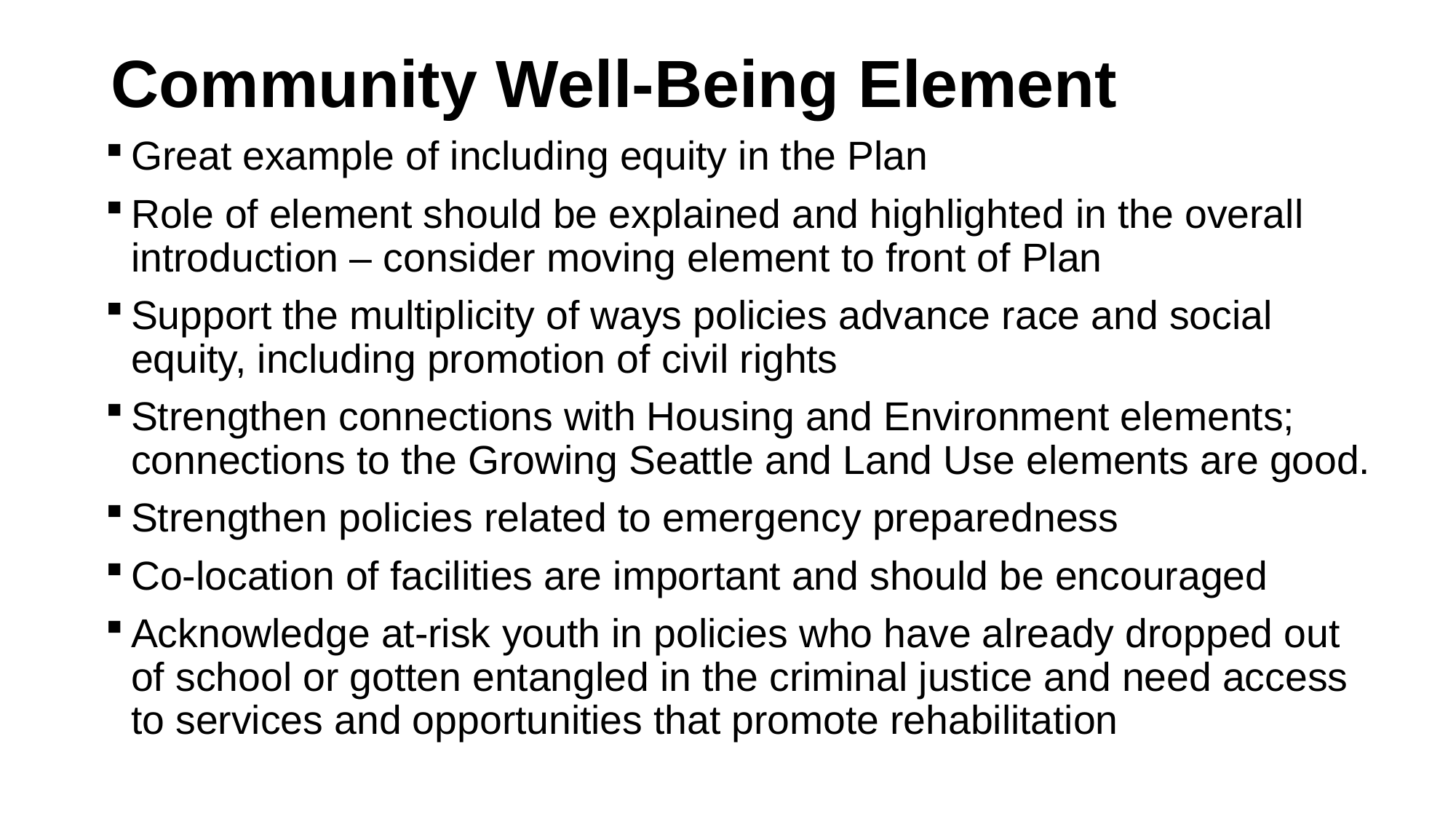

# Community Well-Being Element
Great example of including equity in the Plan
Role of element should be explained and highlighted in the overall introduction – consider moving element to front of Plan
Support the multiplicity of ways policies advance race and social equity, including promotion of civil rights
Strengthen connections with Housing and Environment elements; connections to the Growing Seattle and Land Use elements are good.
Strengthen policies related to emergency preparedness
Co-location of facilities are important and should be encouraged
Acknowledge at-risk youth in policies who have already dropped out of school or gotten entangled in the criminal justice and need access to services and opportunities that promote rehabilitation